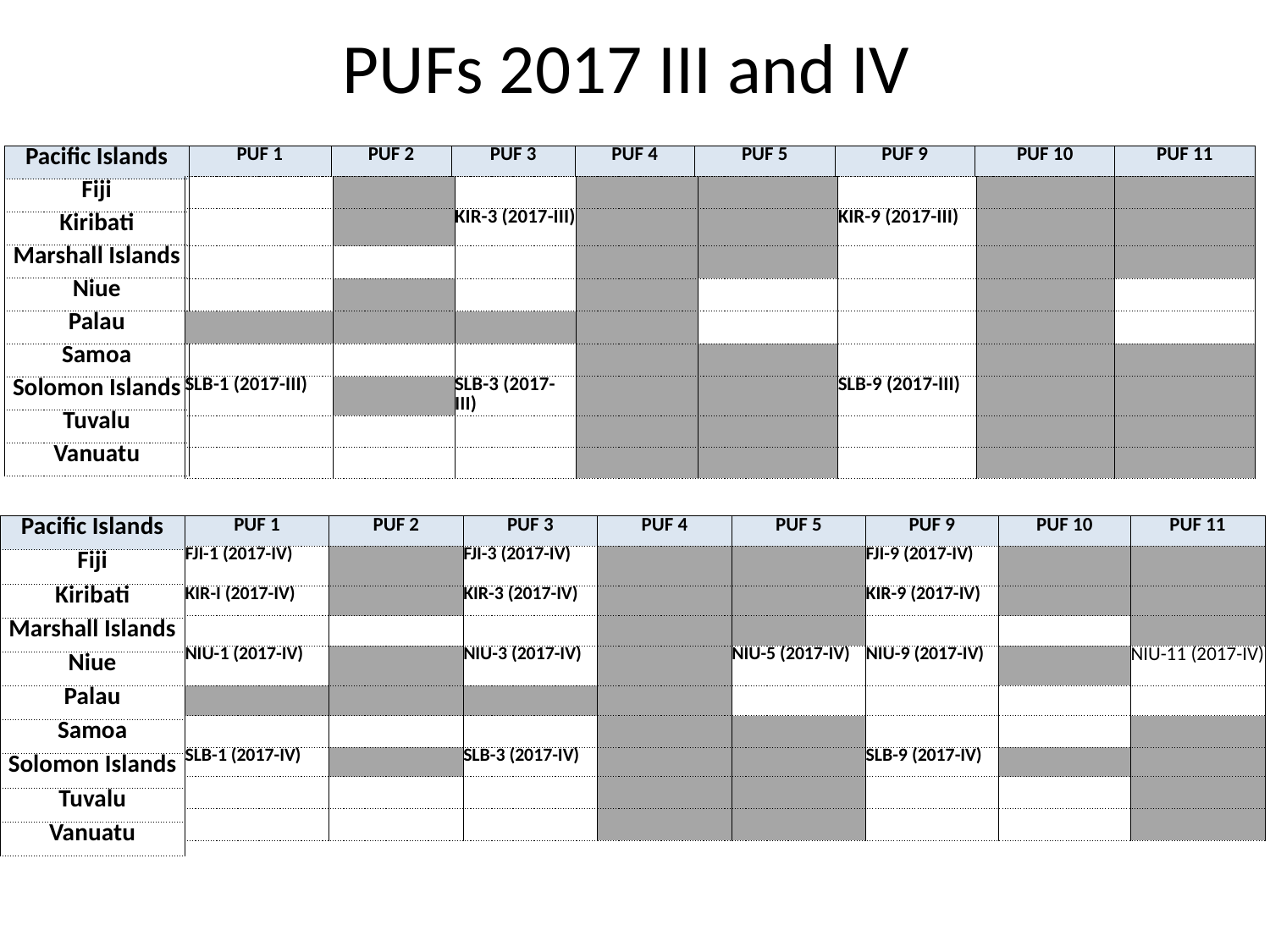

# PUFs 2017 III and IV
| Pacific Islands |
| --- |
| Fiji |
| Kiribati |
| Marshall Islands |
| Niue |
| Palau |
| Samoa |
| Solomon Islands |
| Tuvalu |
| Vanuatu |
| PUF 1 | PUF 2 | PUF 3 | PUF 4 | PUF 5 | PUF 9 | PUF 10 | PUF 11 |
| --- | --- | --- | --- | --- | --- | --- | --- |
|  |  |  |  |  |  |  |  |
| --- | --- | --- | --- | --- | --- | --- | --- |
|  |  | KIR-3 (2017-III) |  |  | KIR-9 (2017-III) |  |  |
|  |  |  |  |  |  |  |  |
|  |  |  |  |  |  |  |  |
|  |  |  |  |  |  |  |  |
|  |  |  |  |  |  |  |  |
| SLB-1 (2017-III) |  | SLB-3 (2017-III) |  |  | SLB-9 (2017-III) |  |  |
|  |  |  |  |  |  |  |  |
|  |  |  |  |  |  |  |  |
| Pacific Islands |
| --- |
| Fiji |
| Kiribati |
| Marshall Islands |
| Niue |
| Palau |
| Samoa |
| Solomon Islands |
| Tuvalu |
| Vanuatu |
| PUF 1 | PUF 2 | PUF 3 | PUF 4 | PUF 5 | PUF 9 | PUF 10 | PUF 11 |
| --- | --- | --- | --- | --- | --- | --- | --- |
| FJI-1 (2017-IV) |  | FJI-3 (2017-IV) |  |  | FJI-9 (2017-IV) |  |  |
| KIR-I (2017-IV) |  | KIR-3 (2017-IV) |  |  | KIR-9 (2017-IV) |  |  |
|  |  |  |  |  |  |  |  |
| NIU-1 (2017-IV) |  | NIU-3 (2017-IV) |  | NIU-5 (2017-IV) | NIU-9 (2017-IV) |  | NIU-11 (2017-IV) |
|  |  |  |  |  |  |  |  |
|  |  |  |  |  |  |  |  |
| SLB-1 (2017-IV) |  | SLB-3 (2017-IV) |  |  | SLB-9 (2017-IV) |  |  |
|  |  |  |  |  |  |  |  |
|  |  |  |  |  |  |  |  |